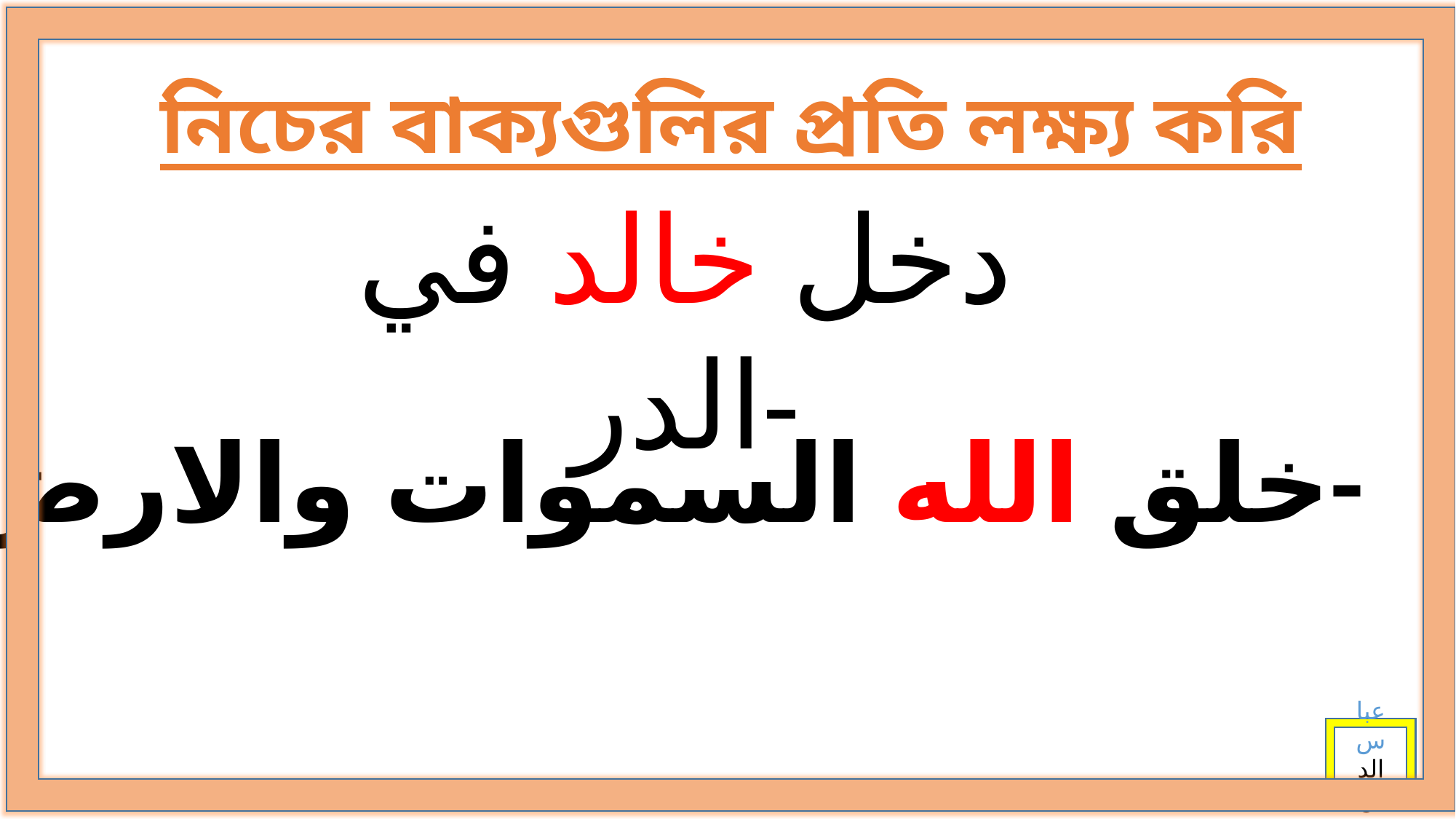

নিচের বাক্যগুলির প্রতি লক্ষ্য করি
دخل خالد في الدر-
 خلق الله السموات والارض-
عباس الد ين